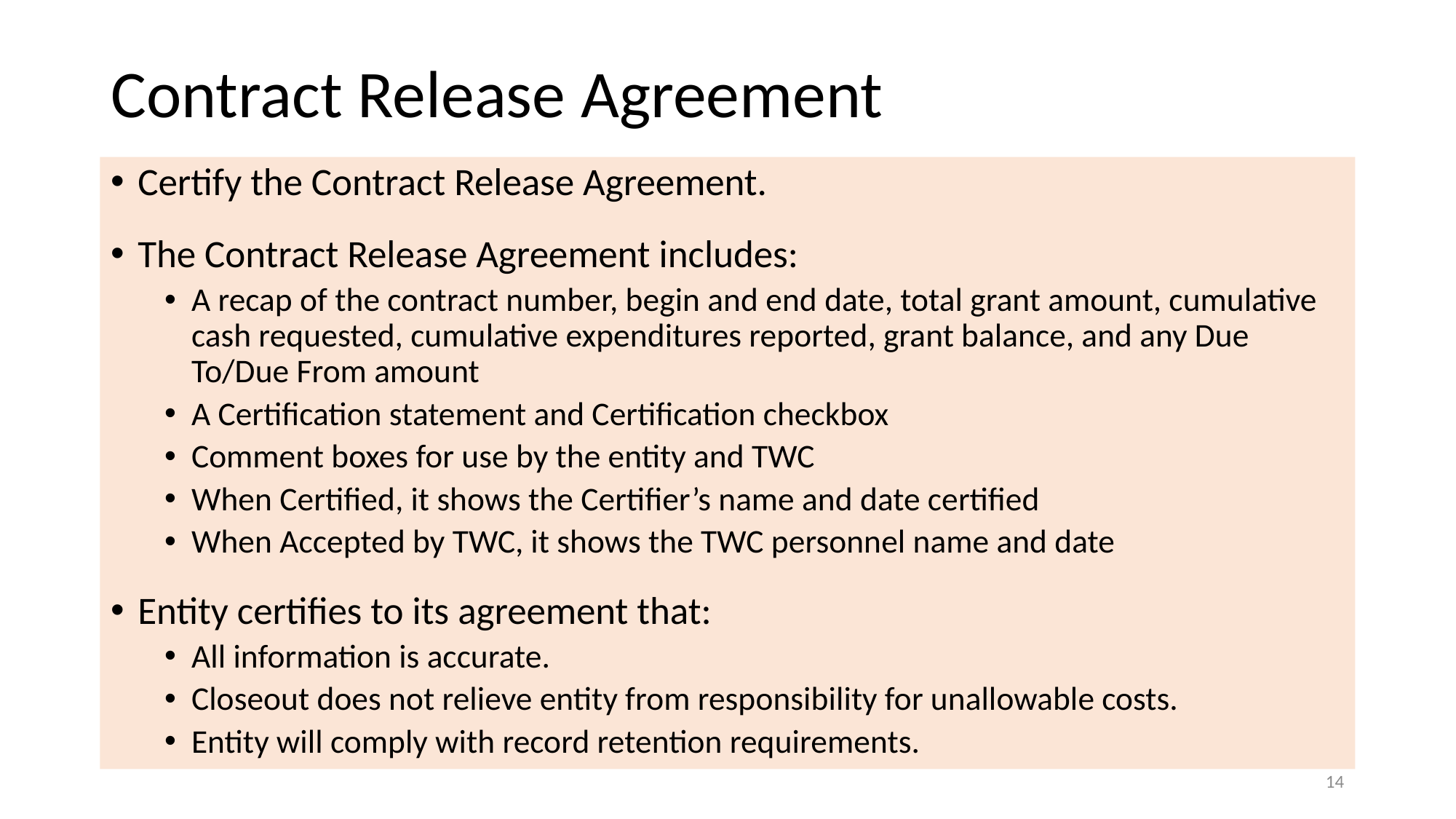

# Contract Release Agreement
Certify the Contract Release Agreement.
The Contract Release Agreement includes:
A recap of the contract number, begin and end date, total grant amount, cumulative cash requested, cumulative expenditures reported, grant balance, and any Due To/Due From amount
A Certification statement and Certification checkbox
Comment boxes for use by the entity and TWC
When Certified, it shows the Certifier’s name and date certified
When Accepted by TWC, it shows the TWC personnel name and date
Entity certifies to its agreement that:
All information is accurate.
Closeout does not relieve entity from responsibility for unallowable costs.
Entity will comply with record retention requirements.
14